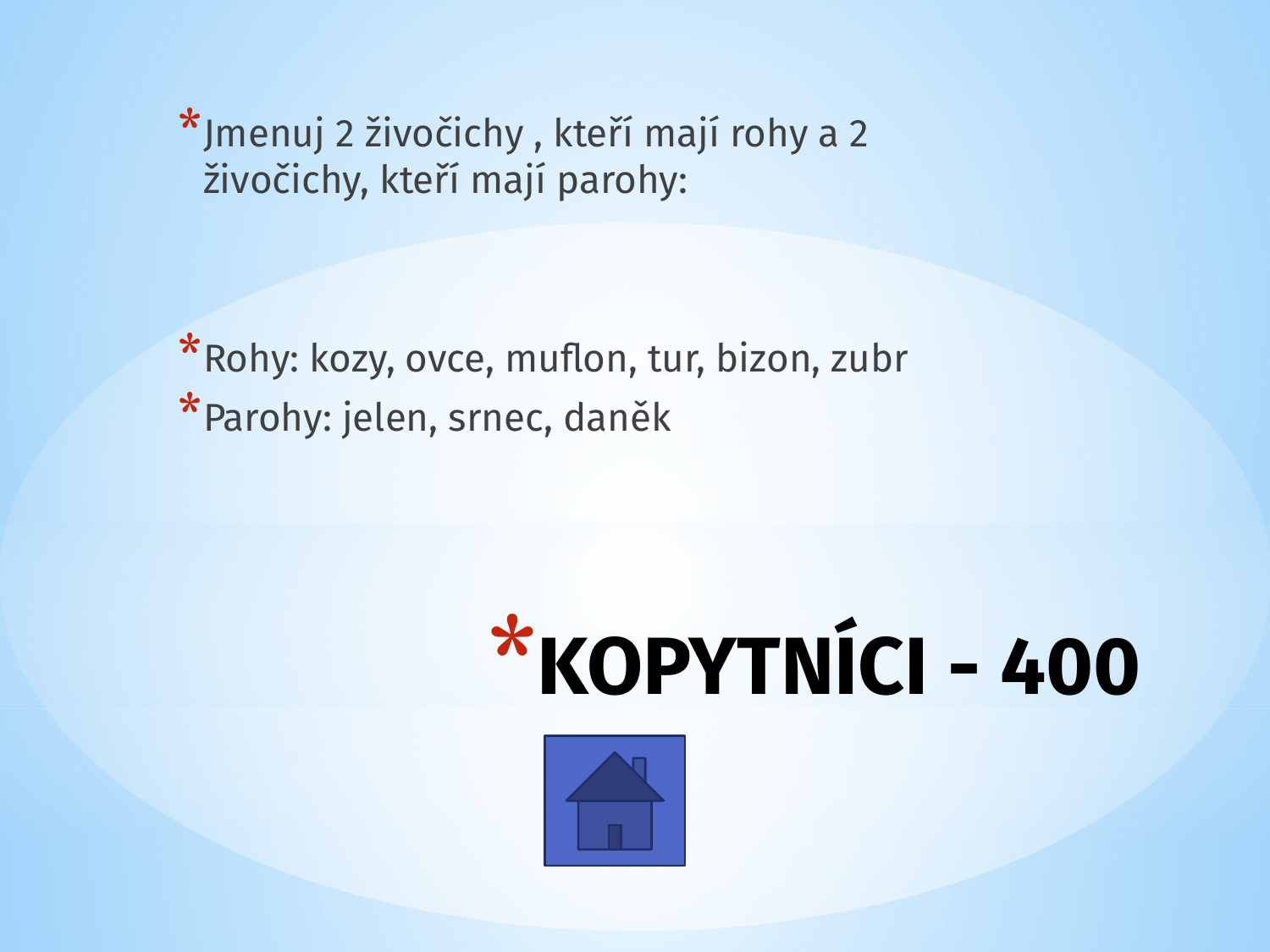

Jmenuj 2 živočichy , kteří mají rohy a 2 živočichy, kteří mají parohy:

Rohy: kozy, ovce, muflon, tur, bizon, zubr
Parohy: jelen, srnec, daněk
# KOPYTNÍCI - 400